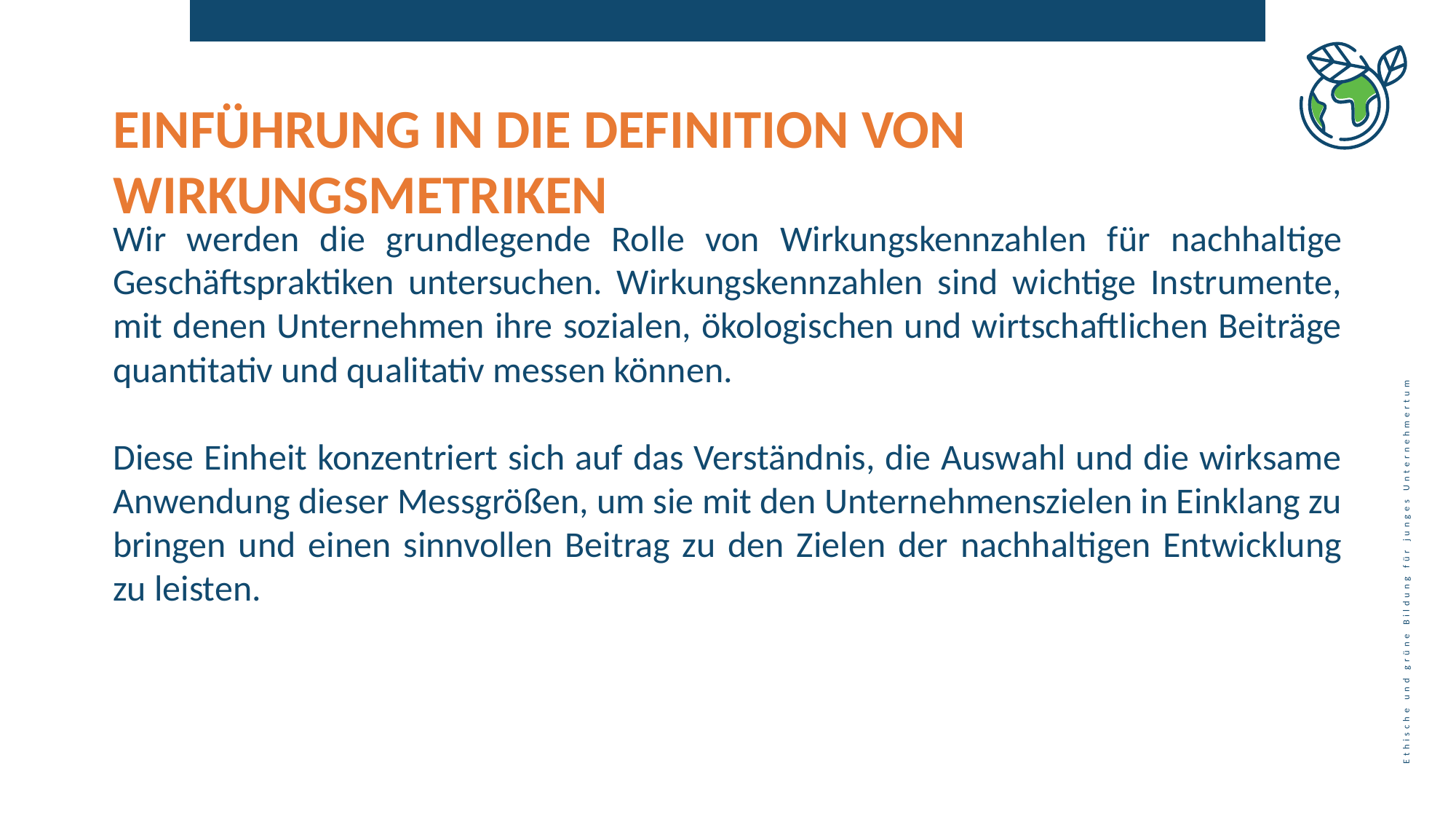

EINFÜHRUNG IN DIE DEFINITION VON WIRKUNGSMETRIKEN

Wir werden die grundlegende Rolle von Wirkungskennzahlen für nachhaltige Geschäftspraktiken untersuchen. Wirkungskennzahlen sind wichtige Instrumente, mit denen Unternehmen ihre sozialen, ökologischen und wirtschaftlichen Beiträge quantitativ und qualitativ messen können.

Diese Einheit konzentriert sich auf das Verständnis, die Auswahl und die wirksame Anwendung dieser Messgrößen, um sie mit den Unternehmenszielen in Einklang zu bringen und einen sinnvollen Beitrag zu den Zielen der nachhaltigen Entwicklung zu leisten.